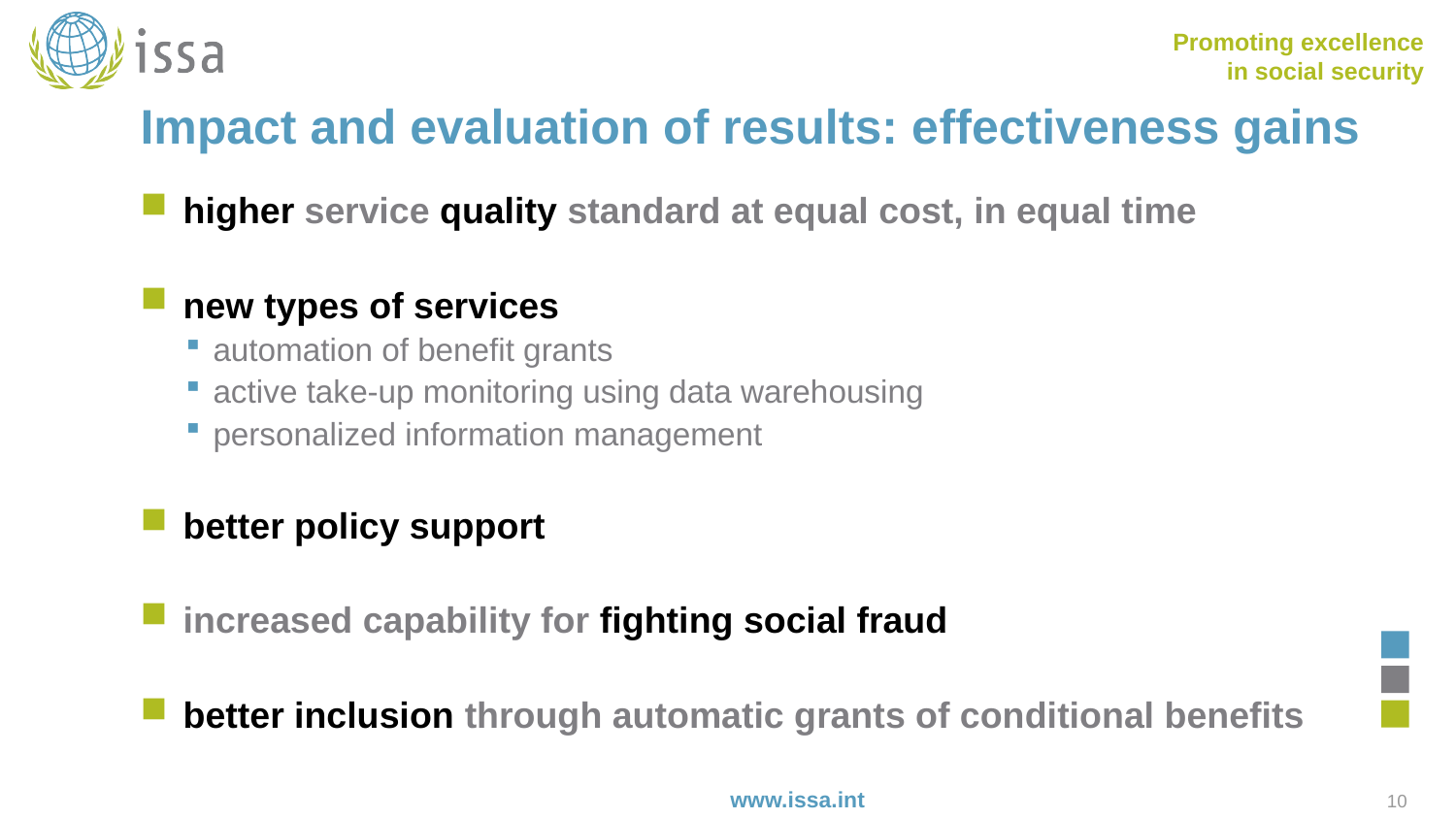

# Impact and evaluation of results: effectiveness gains
higher service quality standard at equal cost, in equal time

new types of services
automation of benefit grants
active take-up monitoring using data warehousing
personalized information management

better policy support

increased capability for fighting social fraud

better inclusion through automatic grants of conditional benefits

10